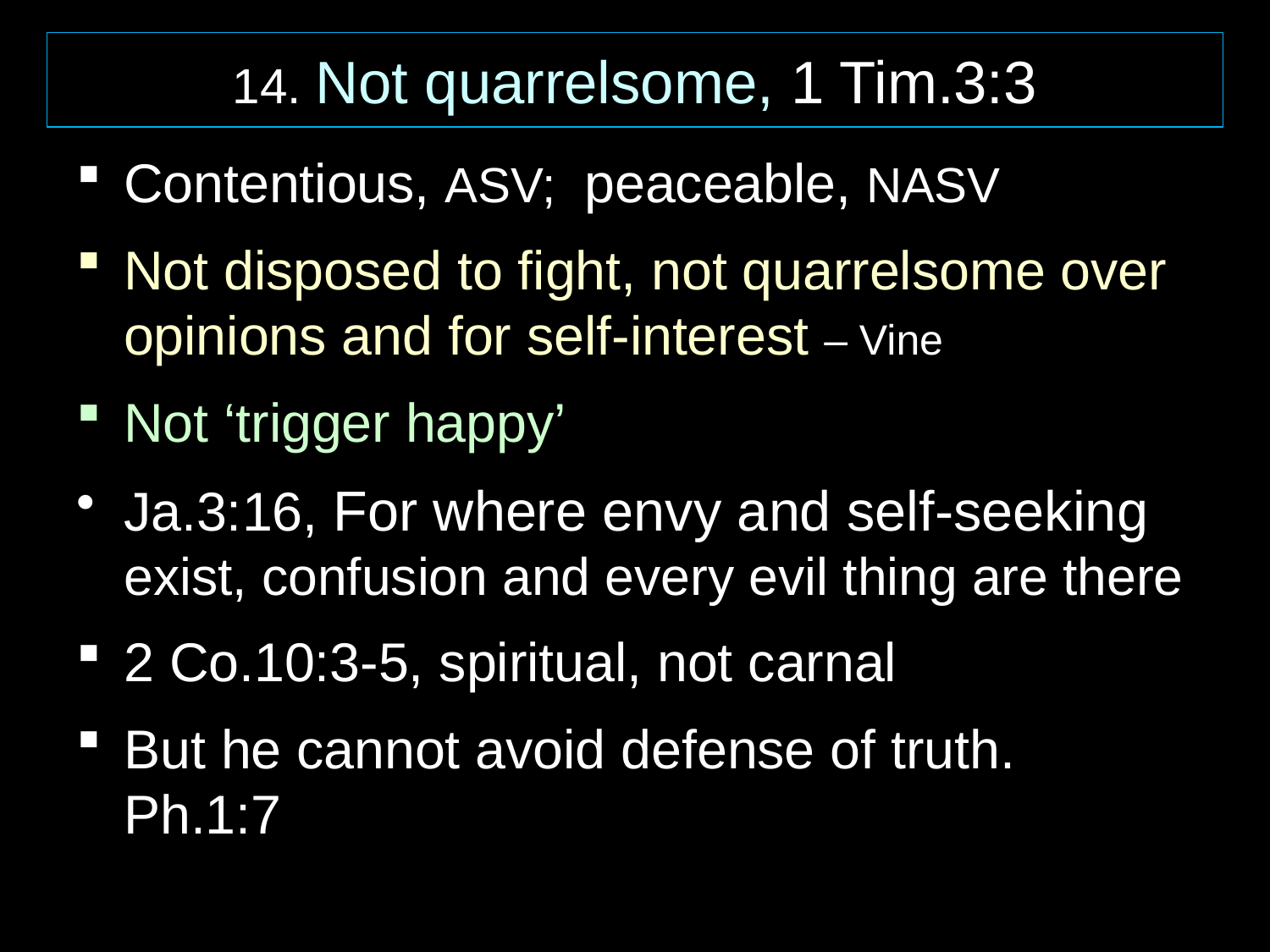

14. Not quarrelsome, 1 Tim.3:3
Contentious, ASV;  peaceable, NASV
Not disposed to fight, not quarrelsome over opinions and for self-interest – Vine
Not ‘trigger happy’
Ja.3:16, For where envy and self-seeking exist, confusion and every evil thing are there
2 Co.10:3-5, spiritual, not carnal
But he cannot avoid defense of truth.   Ph.1:7